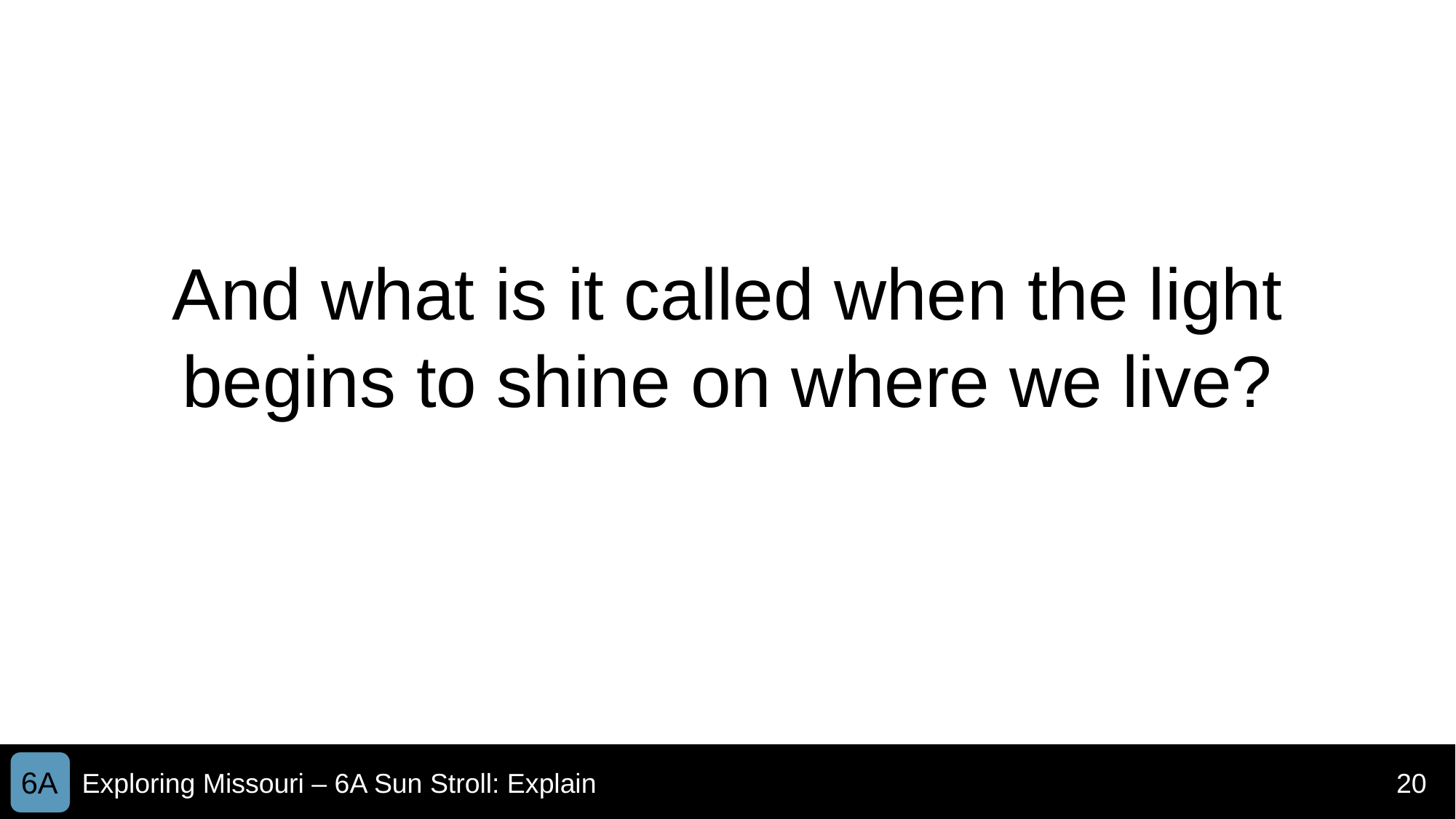

And what is it called when the light begins to shine on where we live?

6A
Exploring Missouri – 6A Sun Stroll: Explain
20